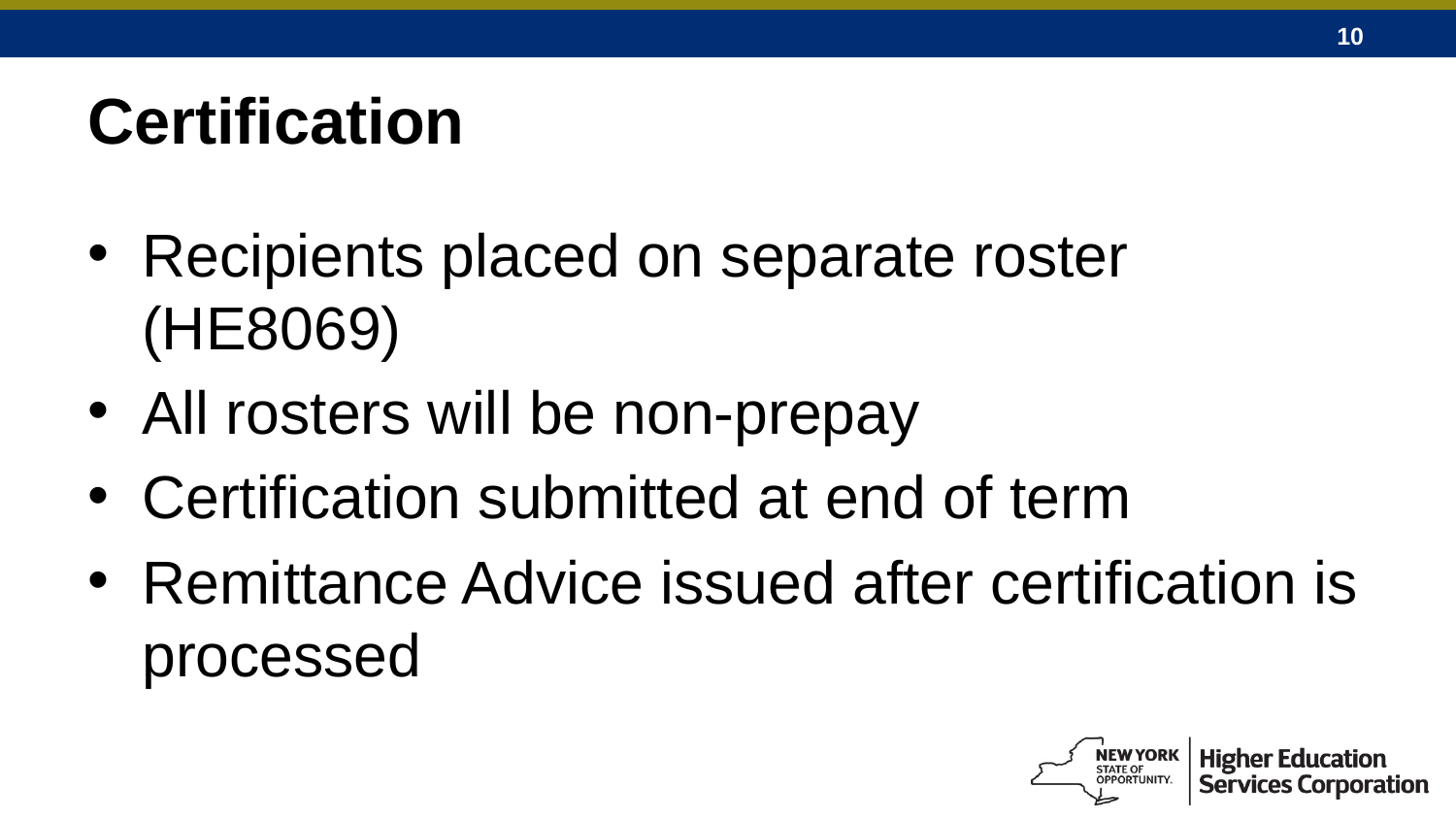

# Certification
Recipients placed on separate roster (HE8069)
All rosters will be non-prepay
Certification submitted at end of term
Remittance Advice issued after certification is processed